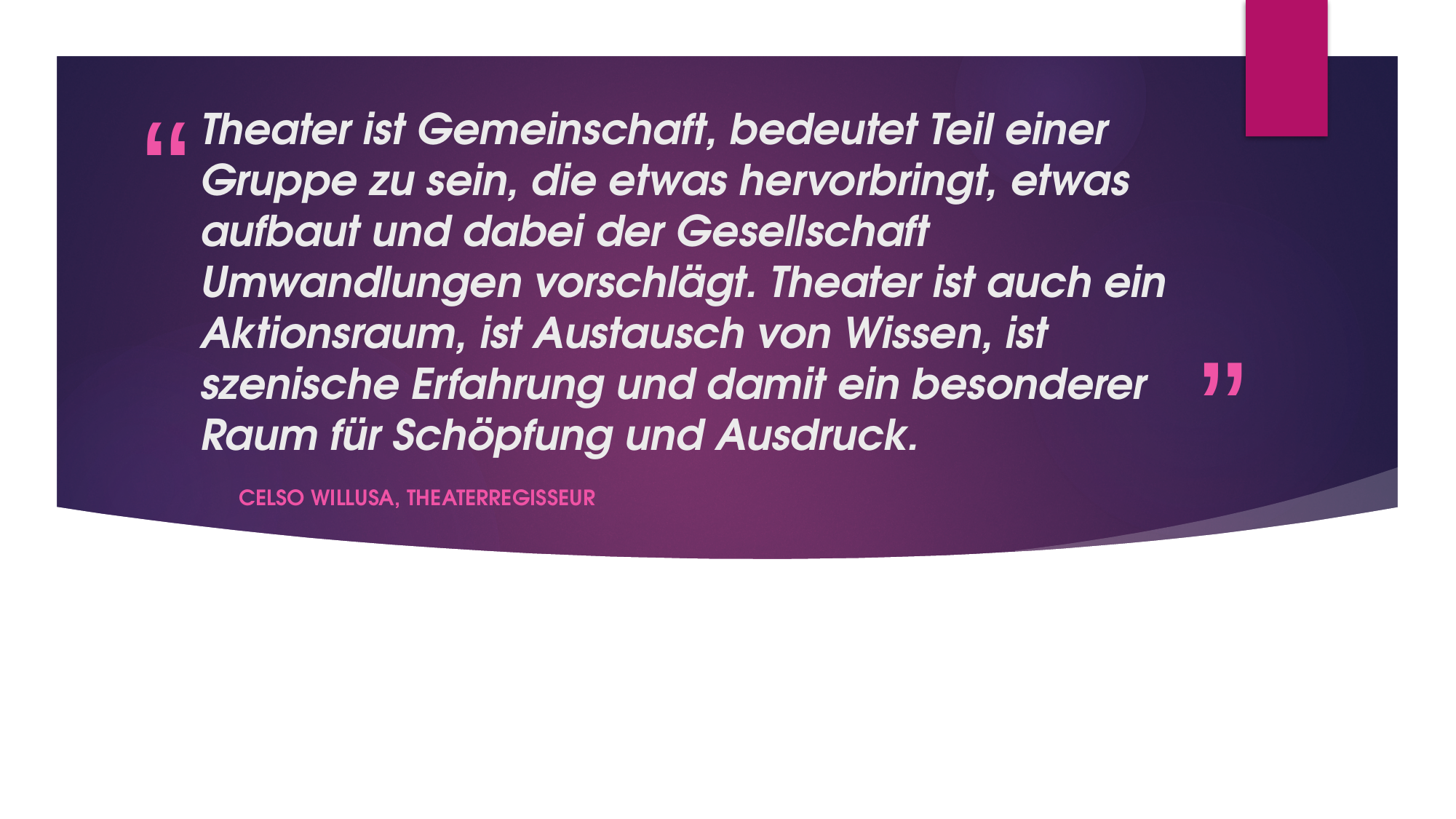

# Theater ist Gemeinschaft, bedeutet Teil einer Gruppe zu sein, die etwas hervorbringt, etwas aufbaut und dabei der Gesellschaft Umwandlungen vorschlägt. Theater ist auch ein Aktionsraum, ist Austausch von Wissen, ist szenische Erfahrung und damit ein besonderer Raum für Schöpfung und Ausdruck.
Celso Willusa, Theaterregisseur